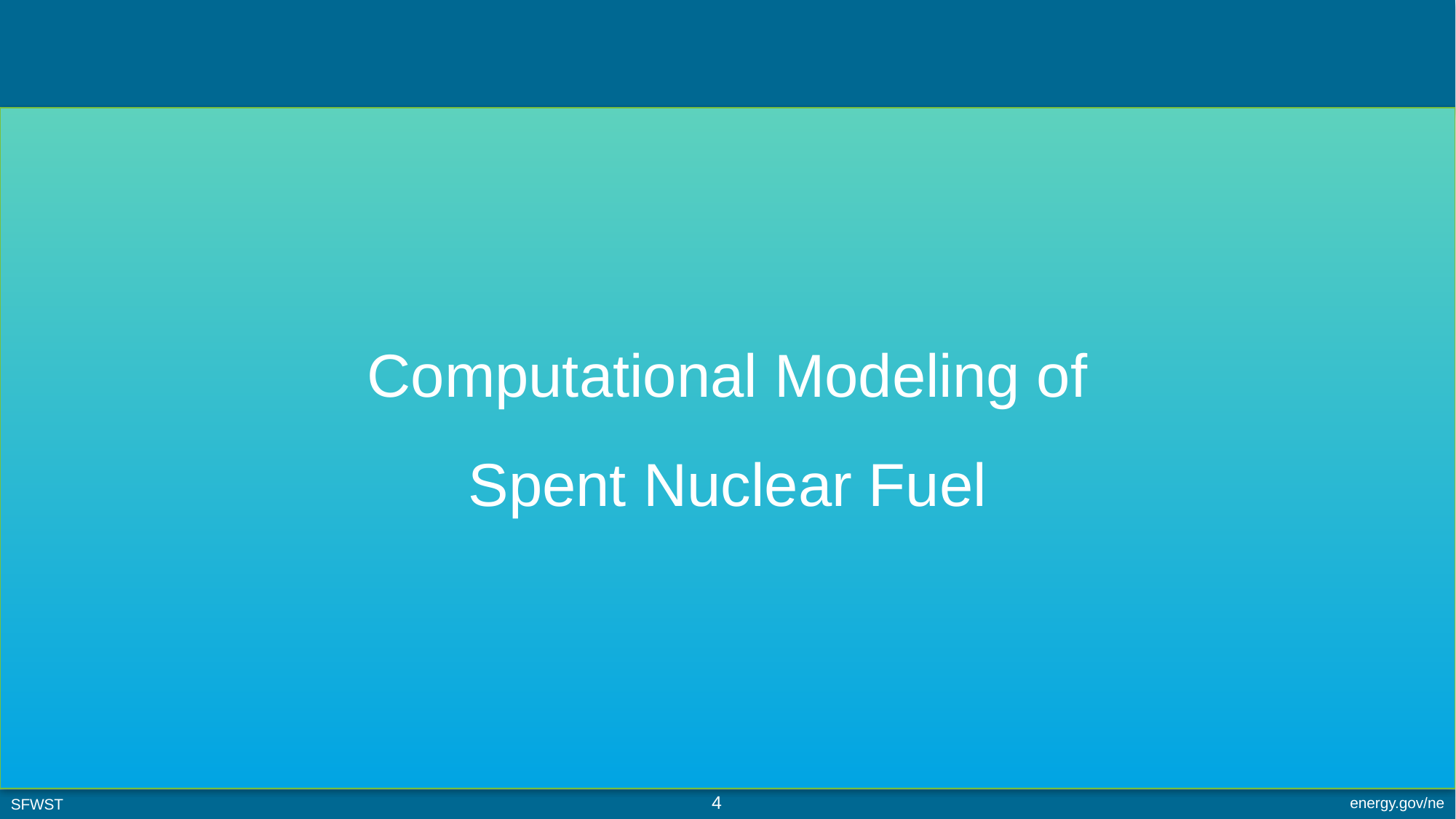

# Computational Modeling of Spent Nuclear Fuel